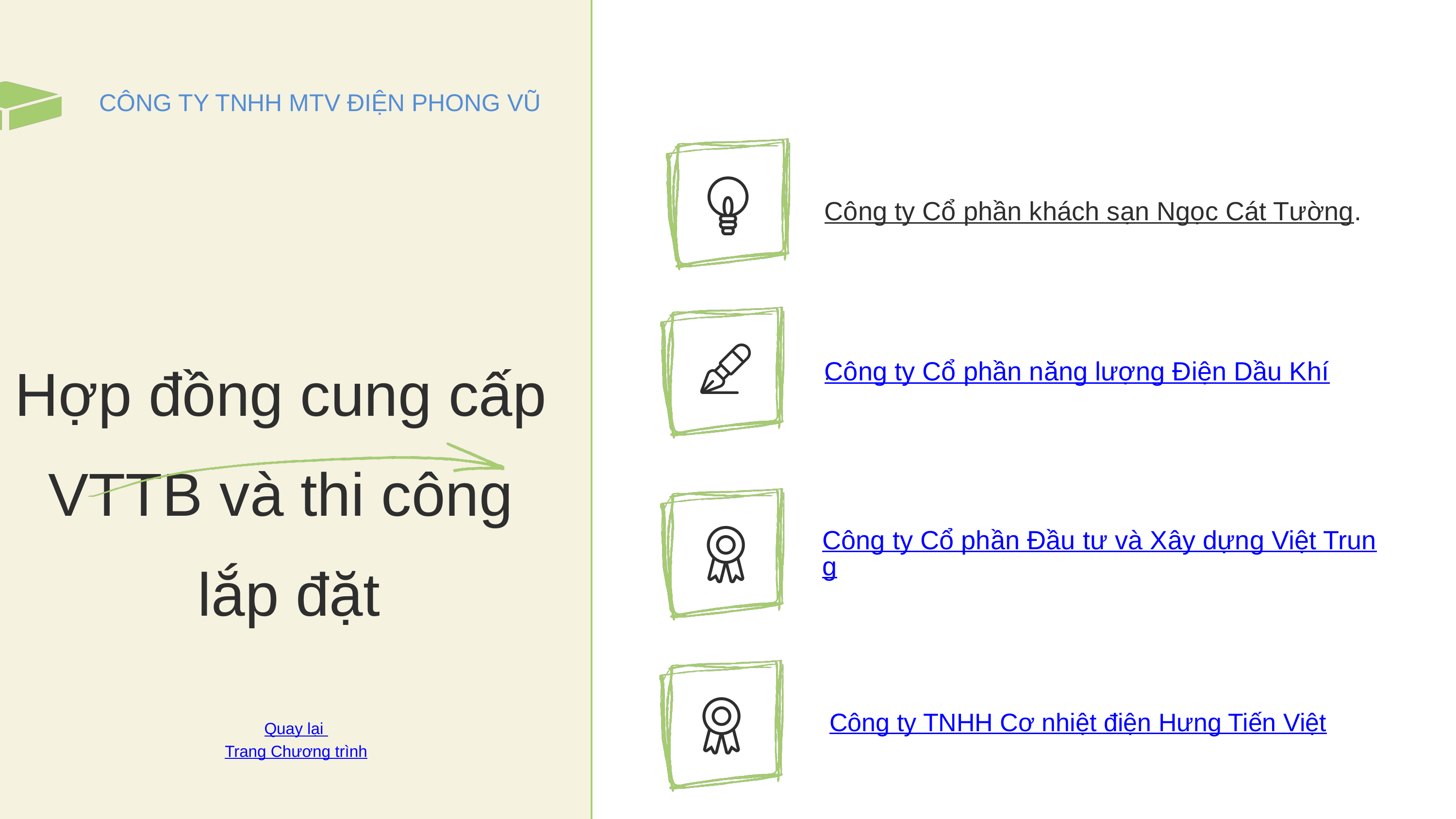

CÔNG TY TNHH MTV ĐIỆN PHONG VŨ

Công ty Cổ phần khách sạn Ngọc Cát Tường.

Hợp đồng cung cấp VTTB và thi công
 lắp đặt

.
Công ty Cổ phần năng lượng Điện Dầu Khí

Công ty Cổ phần Đầu tư và Xây dựng Việt Trung

Công ty TNHH Cơ nhiệt điện Hưng Tiến Việt
Quay lại Trang Chương trình